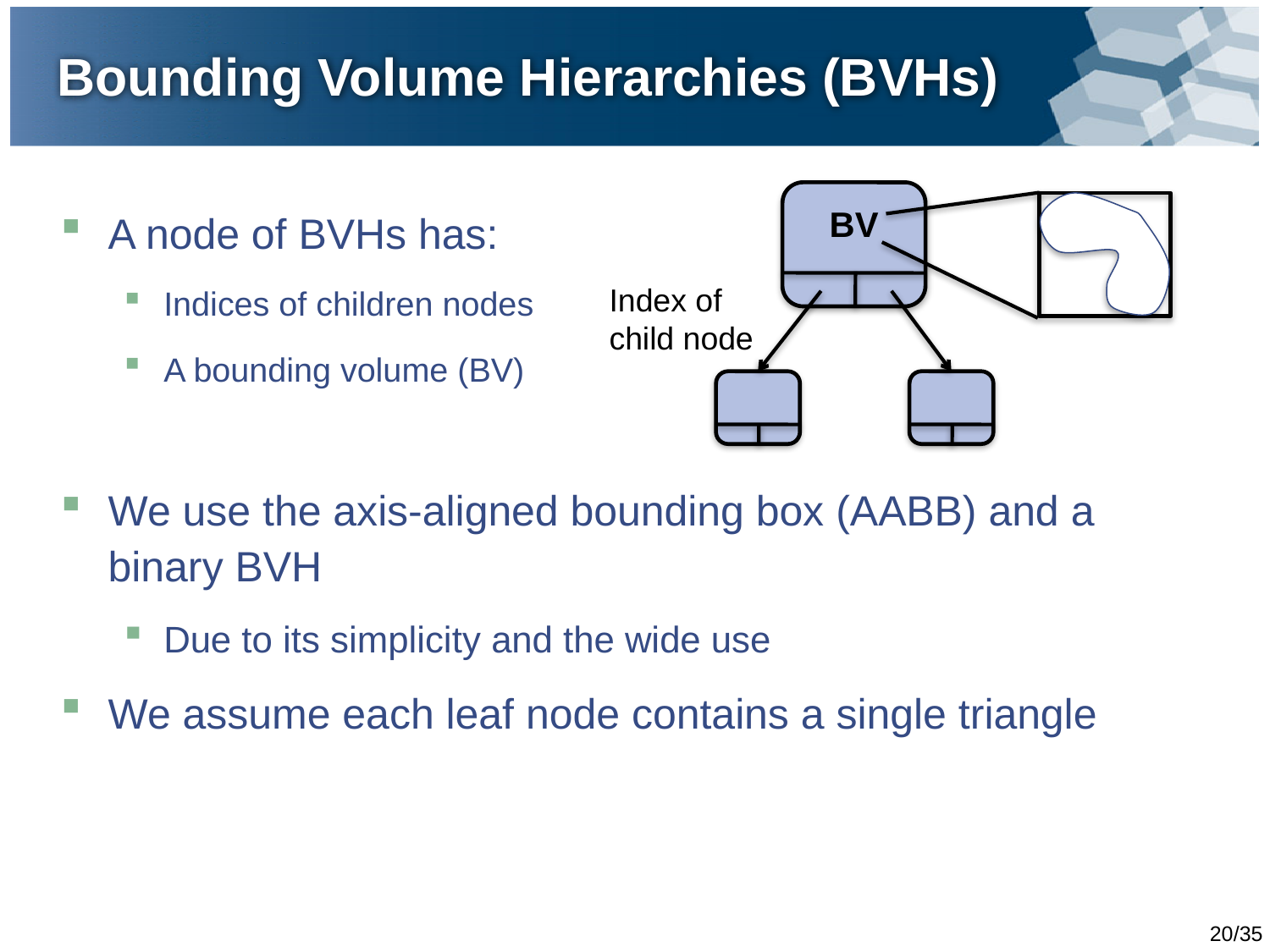

# Bounding Volume Hierarchies (BVHs)
BV

A node of BVHs has:
Indices of children nodes
A bounding volume (BV)

We use the axis-aligned bounding box (AABB) and a binary BVH
Due to its simplicity and the wide use
We assume each leaf node contains a single triangle
Index of
child node

20/35